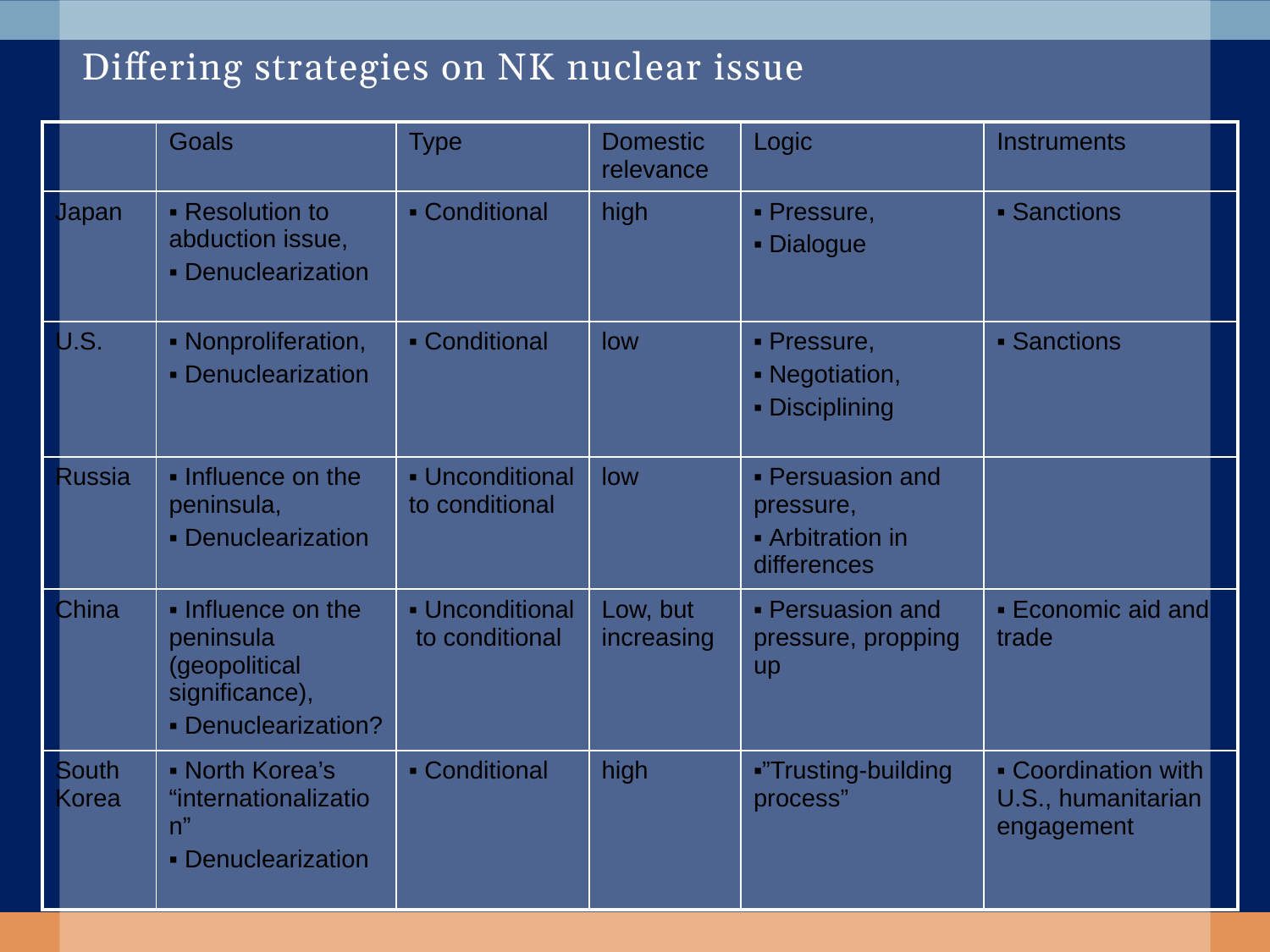

# Differing strategies on NK nuclear issue
|  | Goals | Type | Domestic relevance | Logic | Instruments |
| --- | --- | --- | --- | --- | --- |
| Japan | ▪ Resolution to abduction issue, ▪ Denuclearization | ▪ Conditional | high | ▪ Pressure, ▪ Dialogue | ▪ Sanctions |
| U.S. | ▪ Nonproliferation, ▪ Denuclearization | ▪ Conditional | low | ▪ Pressure, ▪ Negotiation, ▪ Disciplining | ▪ Sanctions |
| Russia | ▪ Influence on the peninsula, ▪ Denuclearization | ▪ Unconditional to conditional | low | ▪ Persuasion and pressure, ▪ Arbitration in differences |  |
| China | ▪ Influence on the peninsula (geopolitical significance), ▪ Denuclearization? | ▪ Unconditional to conditional | Low, but increasing | ▪ Persuasion and pressure, propping up | ▪ Economic aid and trade |
| South Korea | ▪ North Korea’s “internationalization” ▪ Denuclearization | ▪ Conditional | high | ▪”Trusting-building process” | ▪ Coordination with U.S., humanitarian engagement |